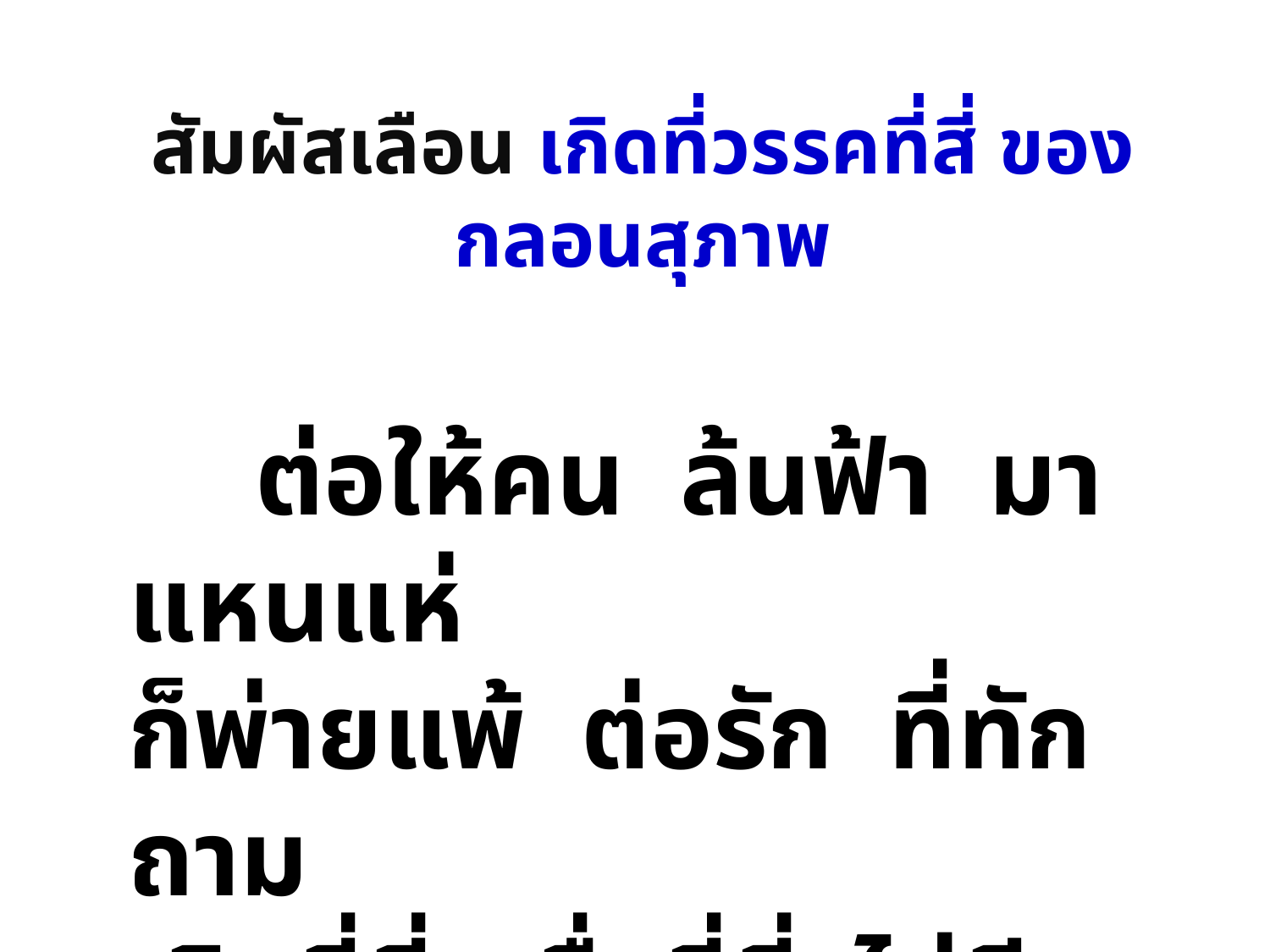

สัมผัสเลือน เกิดที่วรรคที่สี่ ของกลอนสุภาพ

	ต่อให้คน  ล้นฟ้า  มาแหนแห่
ก็พ่ายแพ้  ต่อรัก  ที่ทักถาม
เกิดที่นี่  เพื่อที่นี่  ไม่มีทราม
ใต้ฟ้างาม  พ่อขุนราม  สืบความดี